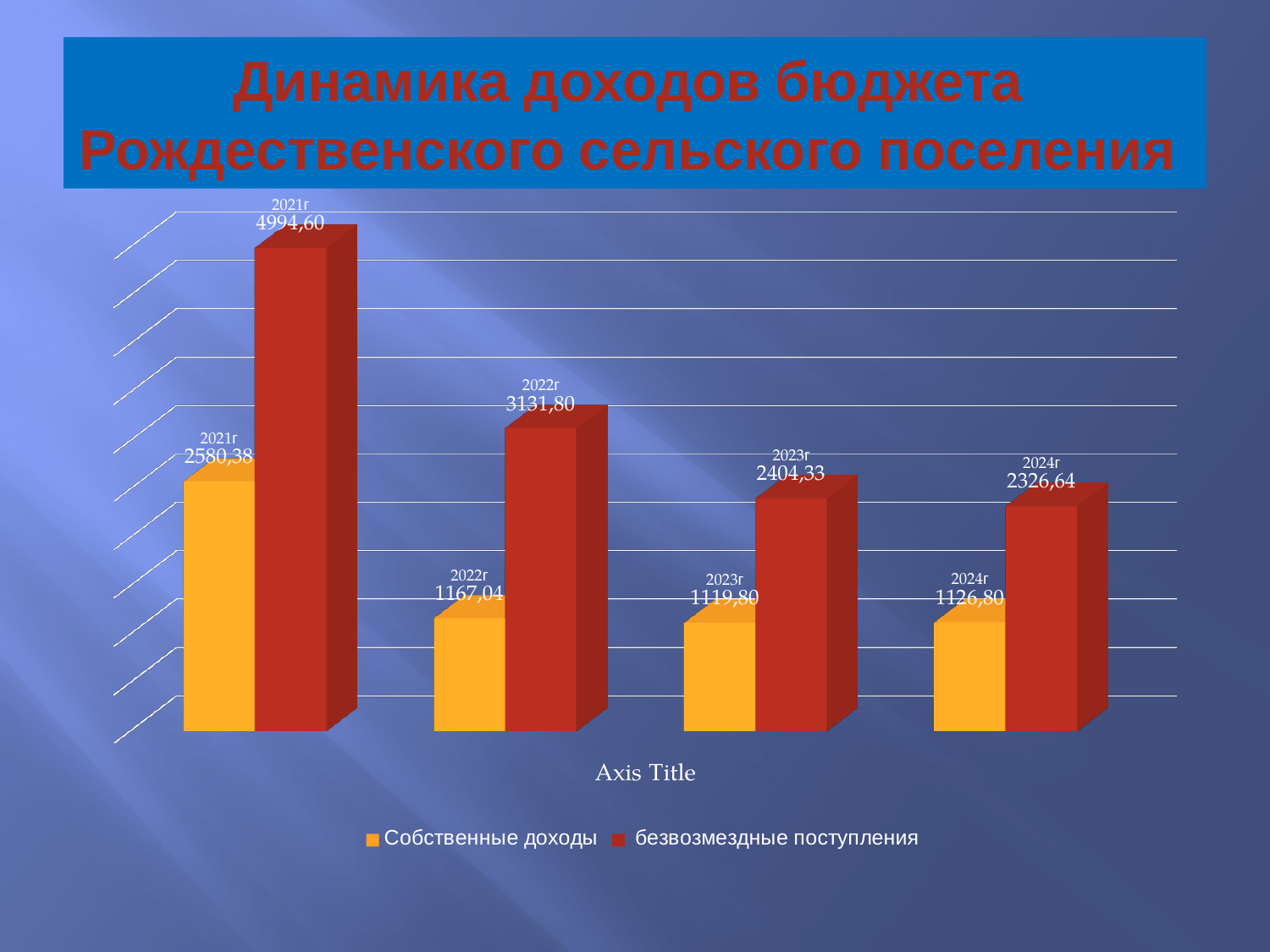

# Динамика доходов бюджета Рождественского сельского поселения

[unsupported chart]